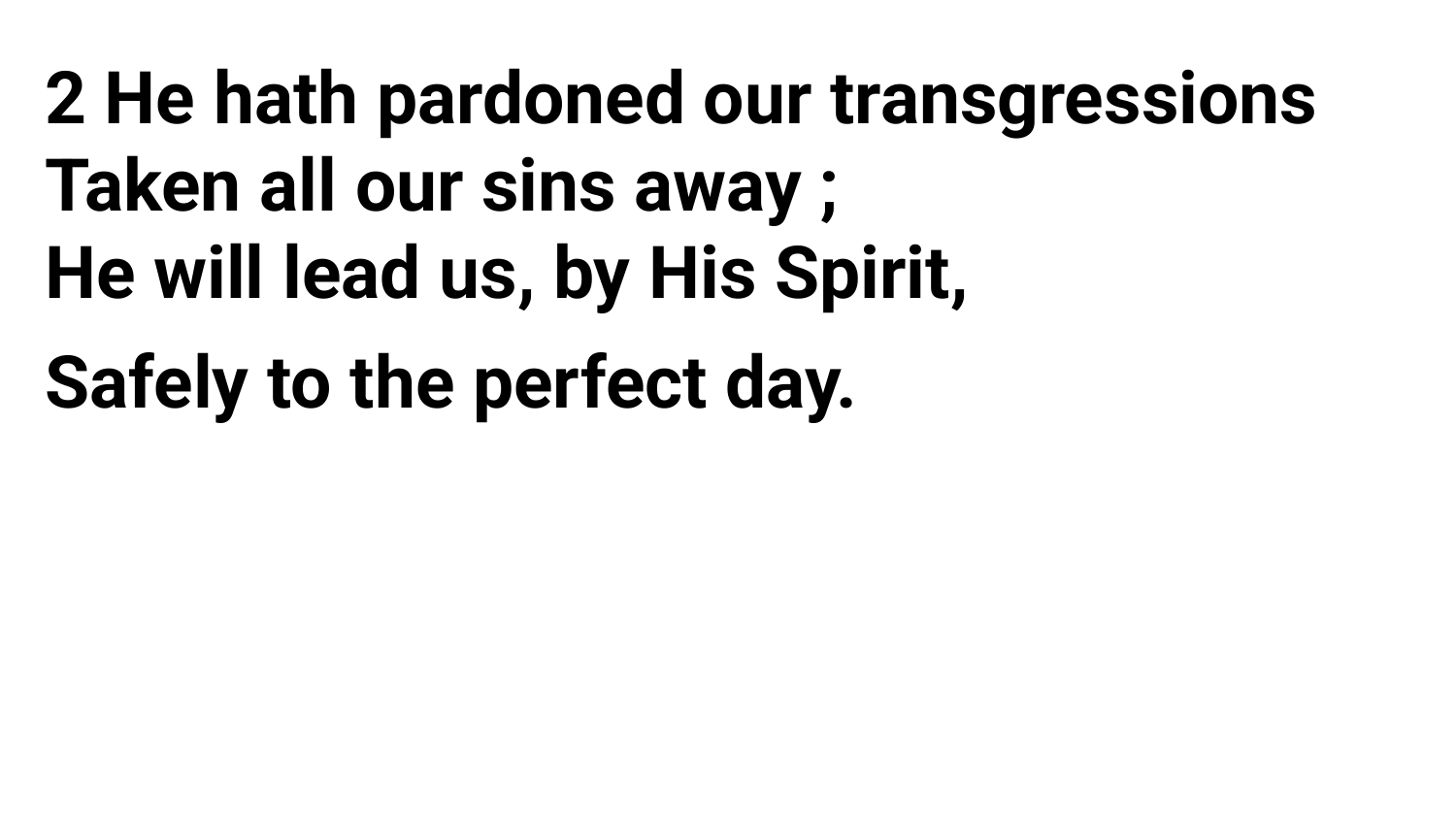

2 He hath pardoned our transgressions
Taken all our sins away ;
He will lead us, by His Spirit,
Safely to the perfect day.